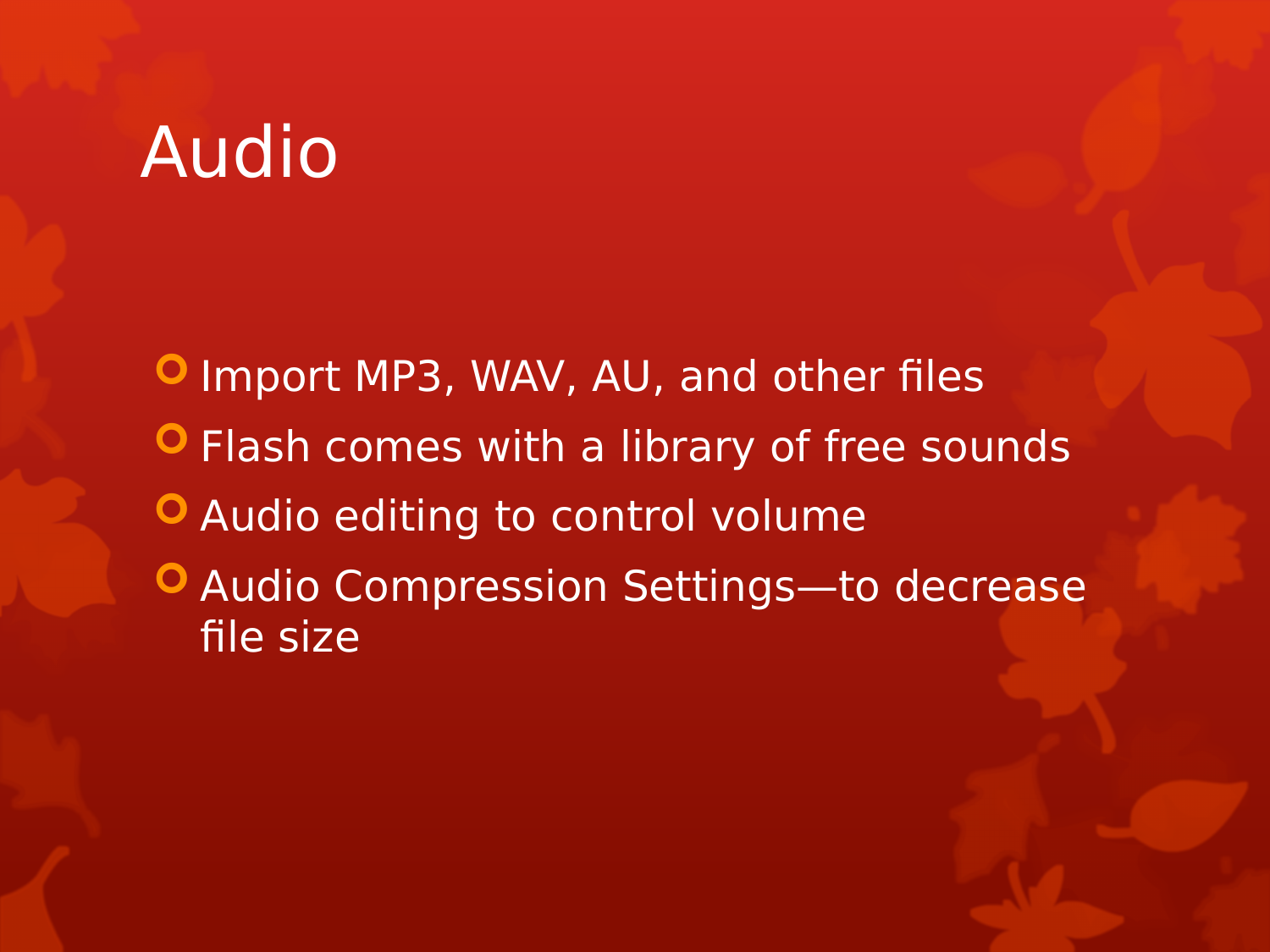

# Audio
Import MP3, WAV, AU, and other files
Flash comes with a library of free sounds
Audio editing to control volume
Audio Compression Settings—to decrease file size